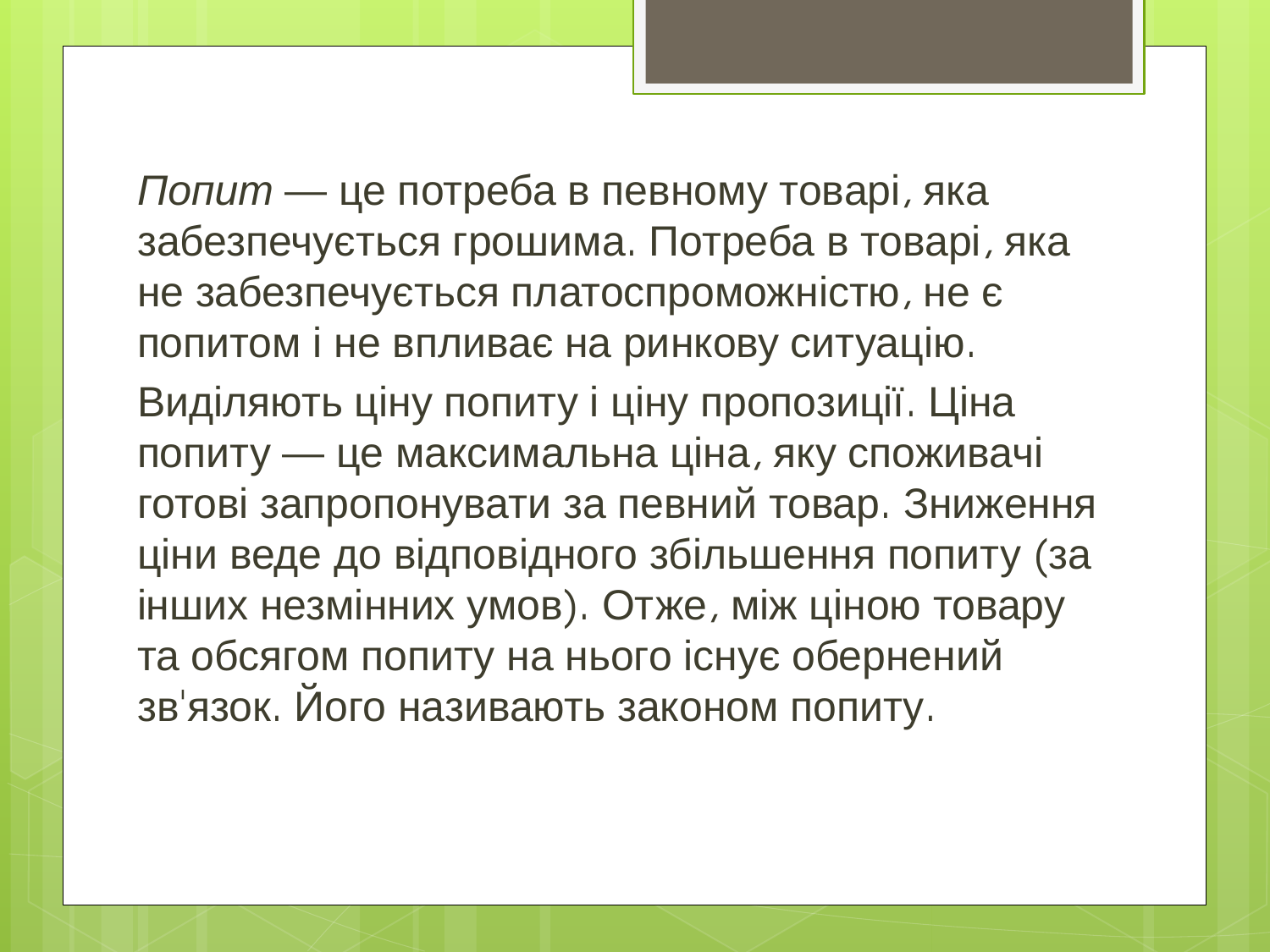

Попит — це потреба в певному товарі, яка забезпечується грошима. Потреба в товарі, яка не забезпечується платоспроможністю, не є попитом і не впливає на ринкову ситуацію.
Виділяють ціну попиту і ціну пропозиції. Ціна попиту — це максимальна ціна, яку споживачі готові запропонувати за певний товар. Зниження ціни веде до відповідного збільшення попиту (за інших незмінних умов). Отже, між ціною товару та обсягом попиту на нього існує обернений зв'язок. Його називають законом попиту.